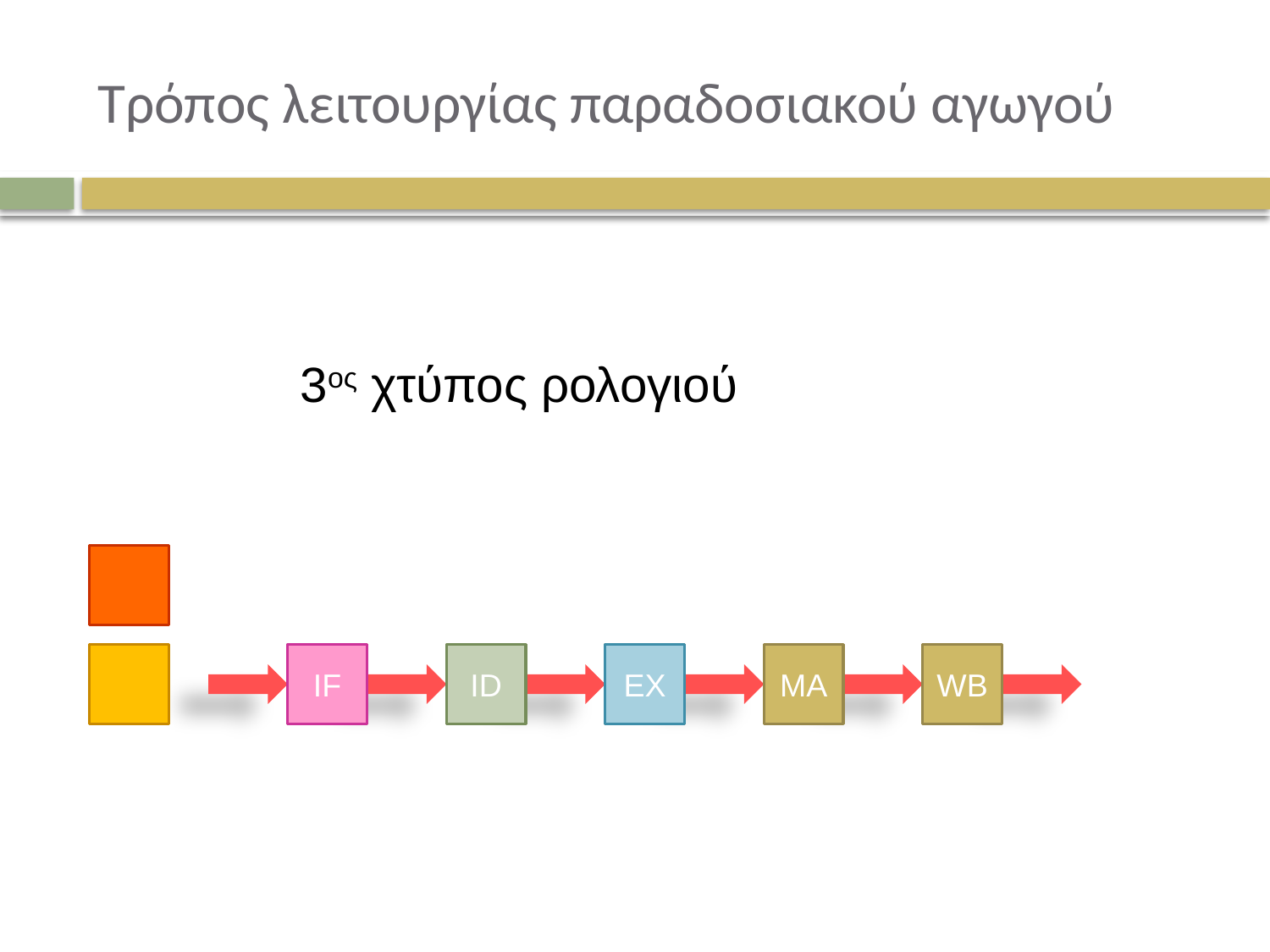

# Τρόπος λειτουργίας παραδοσιακού αγωγού
3ος χτύπος ρολογιού

IF

ID

EX
MA
WB